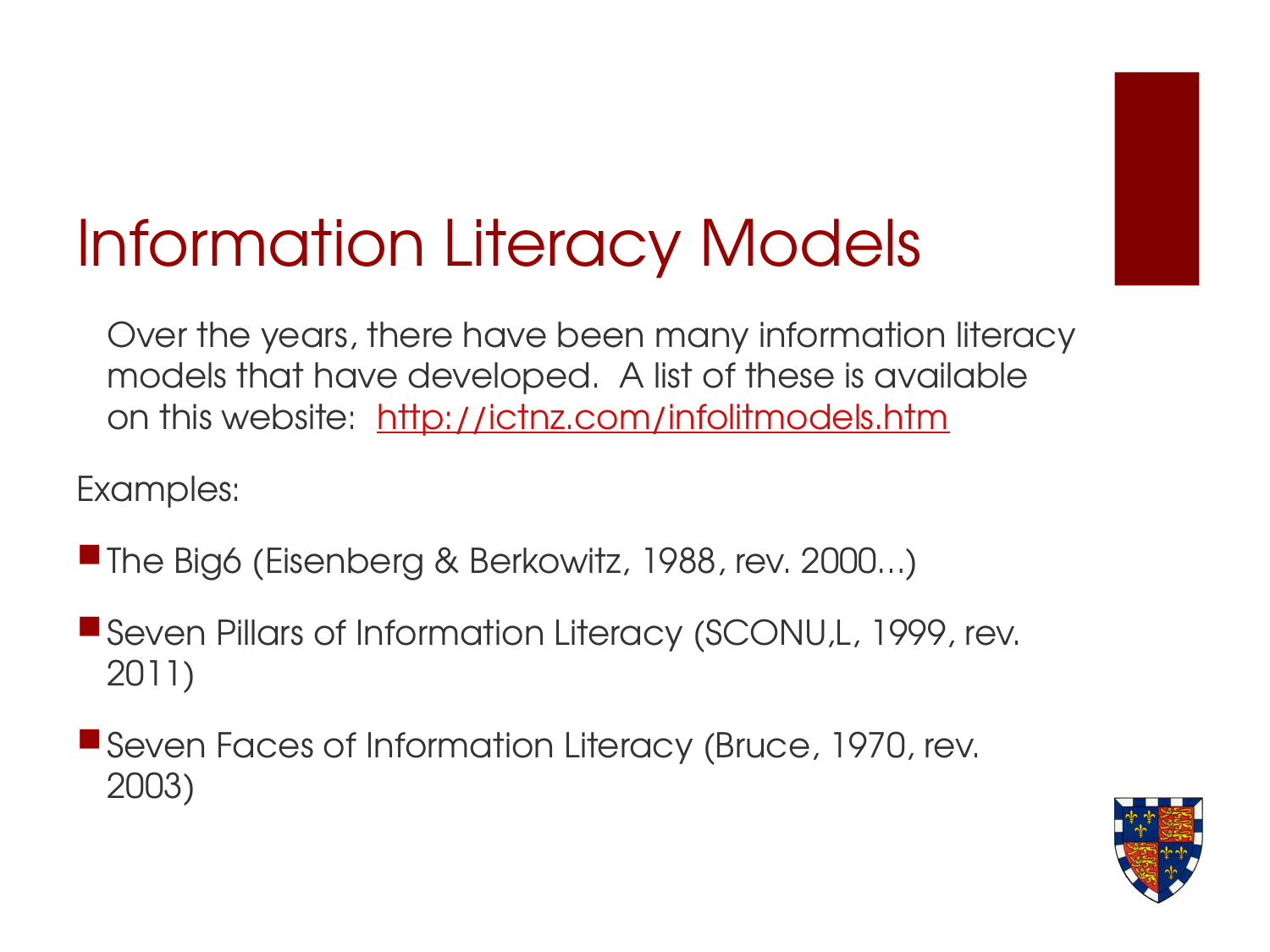

# Information Literacy Models
	Over the years, there have been many information literacy models that have developed.  A list of these is available on this website:  http://ictnz.com/infolitmodels.htm
Examples:
The Big6 (Eisenberg & Berkowitz, 1988, rev. 2000…)
Seven Pillars of Information Literacy (SCONU,L, 1999, rev. 2011)
Seven Faces of Information Literacy (Bruce, 1970, rev. 2003)